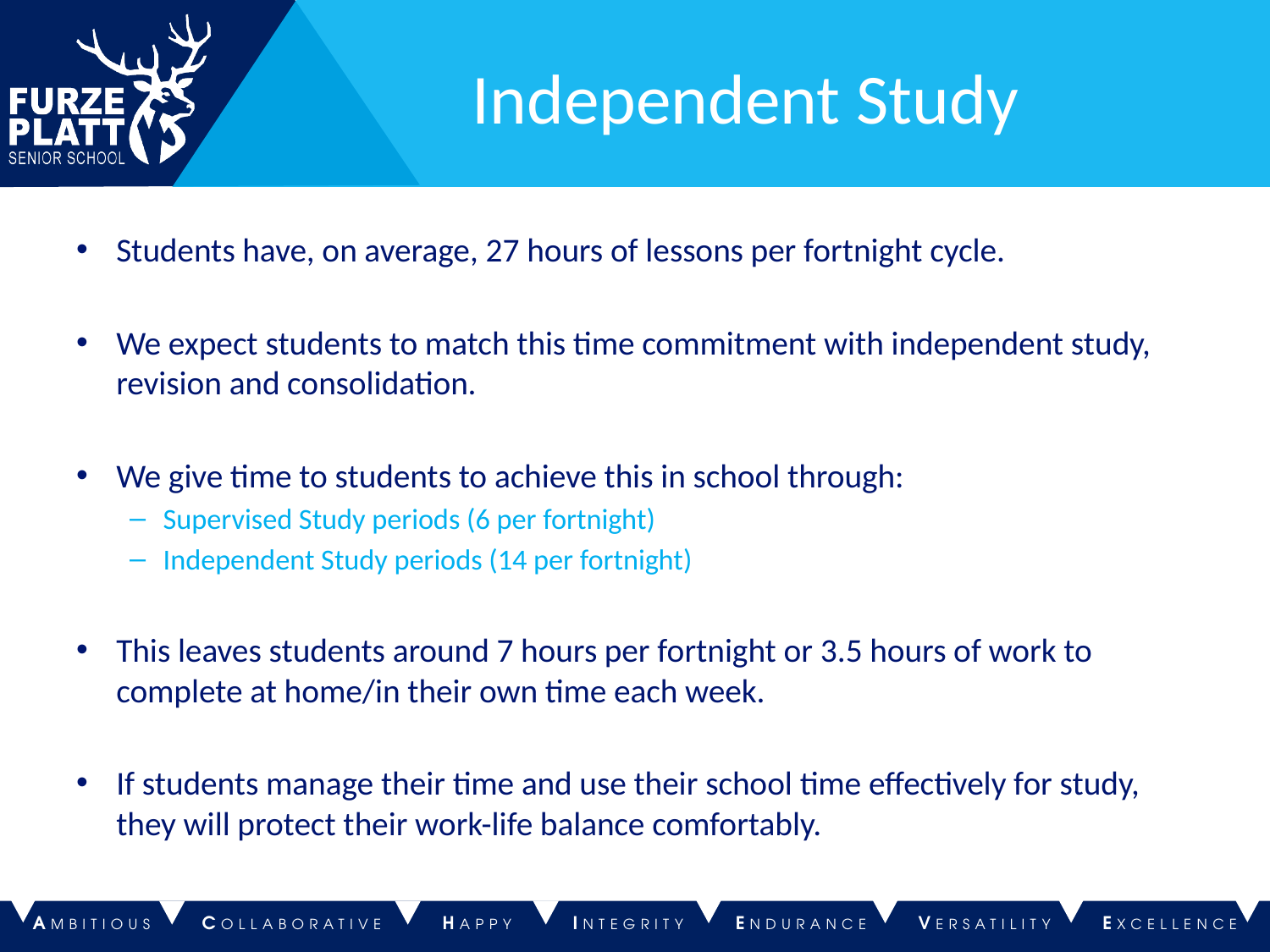

# Independent Study
Students have, on average, 27 hours of lessons per fortnight cycle.

We expect students to match this time commitment with independent study, revision and consolidation.

We give time to students to achieve this in school through:
Supervised Study periods (6 per fortnight)
Independent Study periods (14 per fortnight)

This leaves students around 7 hours per fortnight or 3.5 hours of work to complete at home/in their own time each week.

If students manage their time and use their school time effectively for study, they will protect their work-life balance comfortably.